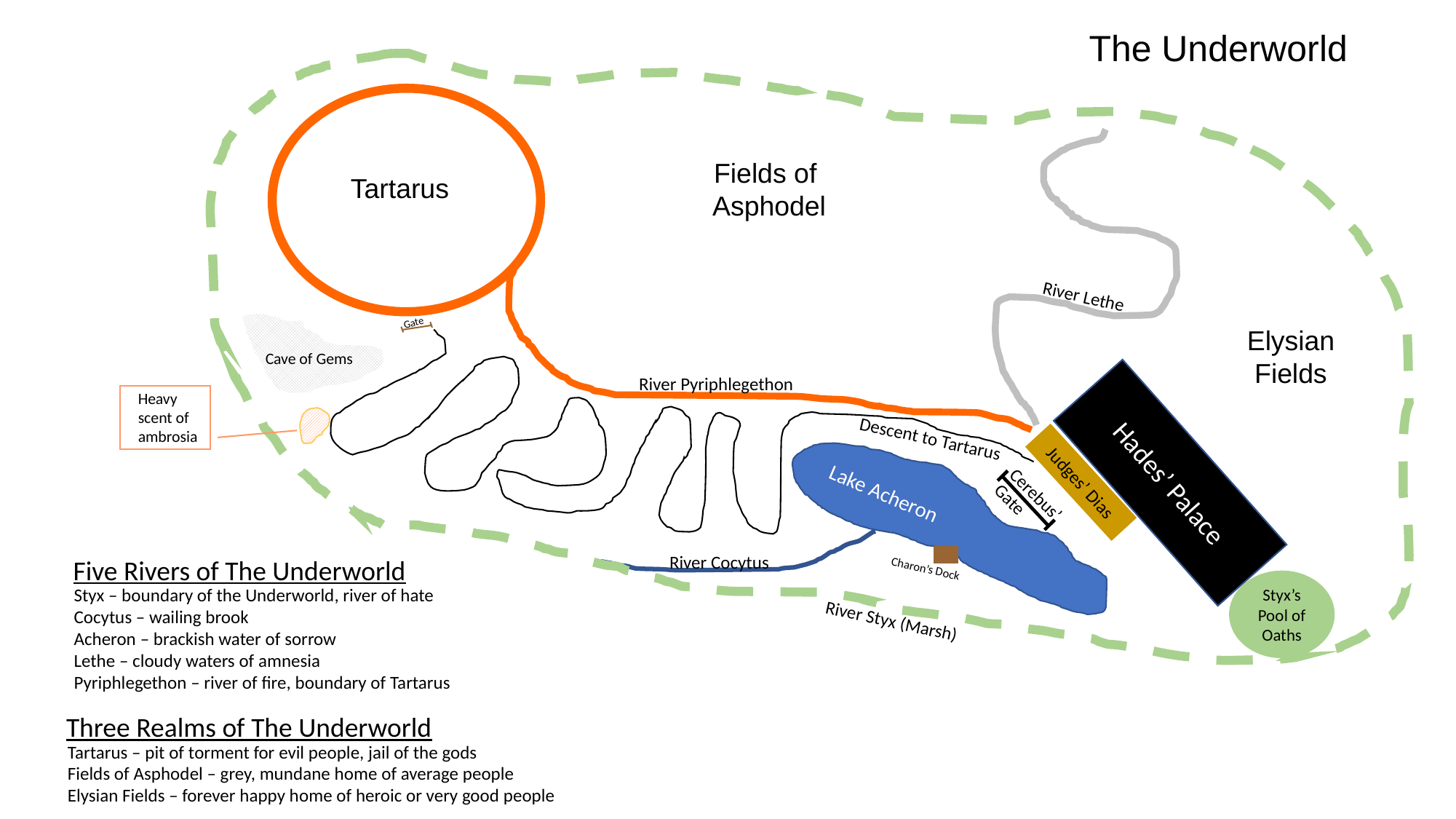

The Underworld

Fields of
Asphodel
Tartarus

River Lethe
Gate

Elysian
Fields

Cave of Gems
Hades’ Palace
River Pyriphlegethon
Heavy scent of ambrosia

Descent to Tartarus

Judges’ Dias
Cerebus’
Gate
Lake Acheron

River Cocytus

Five Rivers of The Underworld
Styx – boundary of the Underworld, river of hate
Cocytus – wailing brook
Acheron – brackish water of sorrow
Lethe – cloudy waters of amnesia
Pyriphlegethon – river of fire, boundary of Tartarus
Charon’s Dock
Styx’s Pool of Oaths
River Styx (Marsh)
Three Realms of The Underworld
Tartarus – pit of torment for evil people, jail of the gods
Fields of Asphodel – grey, mundane home of average people
Elysian Fields – forever happy home of heroic or very good people